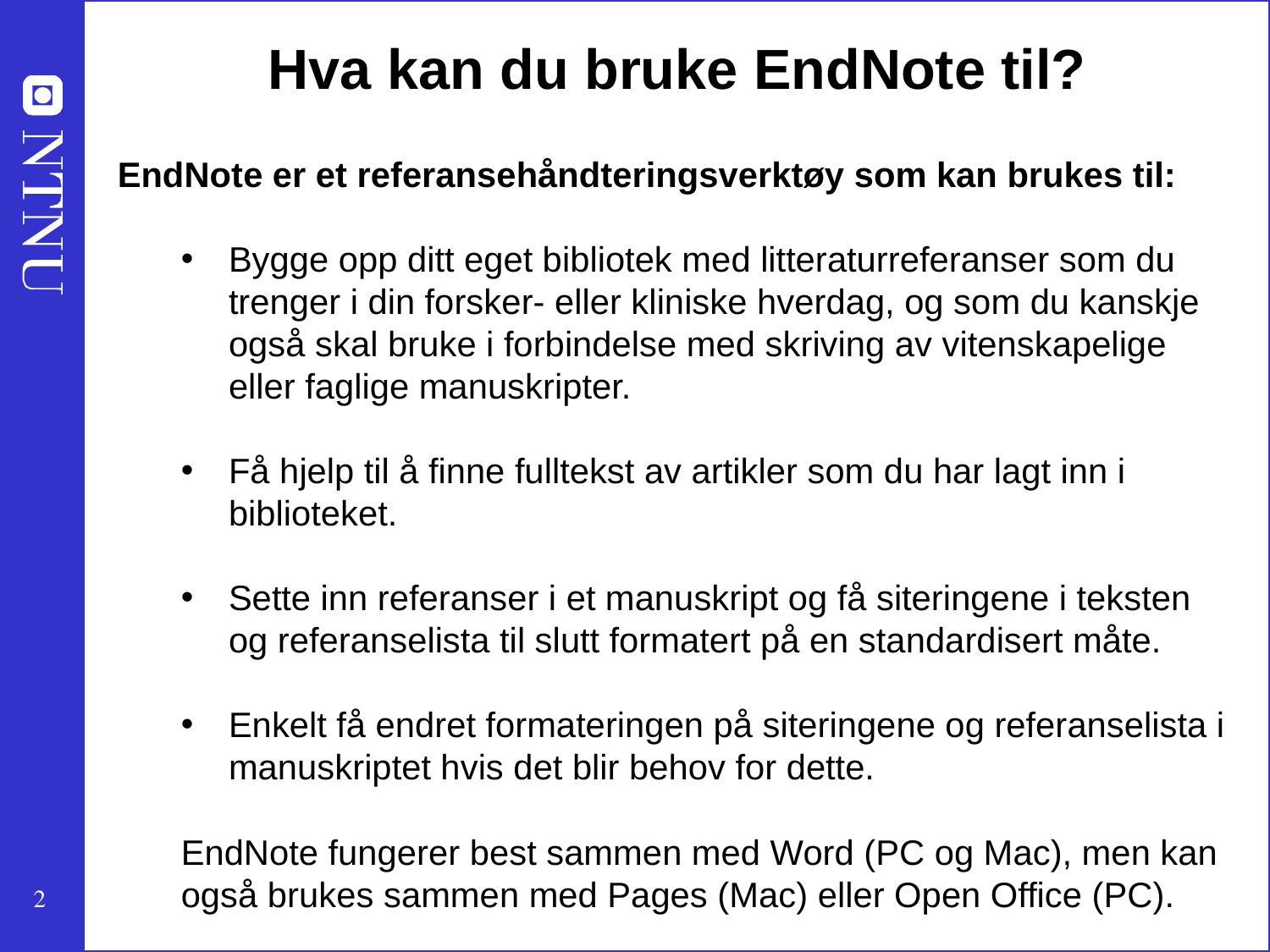

Hva kan du bruke EndNote til?
EndNote er et referansehåndteringsverktøy som kan brukes til:

Bygge opp ditt eget bibliotek med litteraturreferanser som du trenger i din forsker- eller kliniske hverdag, og som du kanskje også skal bruke i forbindelse med skriving av vitenskapelige eller faglige manuskripter.
Få hjelp til å finne fulltekst av artikler som du har lagt inn i biblioteket.
Sette inn referanser i et manuskript og få siteringene i teksten og referanselista til slutt formatert på en standardisert måte.
Enkelt få endret formateringen på siteringene og referanselista i manuskriptet hvis det blir behov for dette.

EndNote fungerer best sammen med Word (PC og Mac), men kan også brukes sammen med Pages (Mac) eller Open Office (PC).